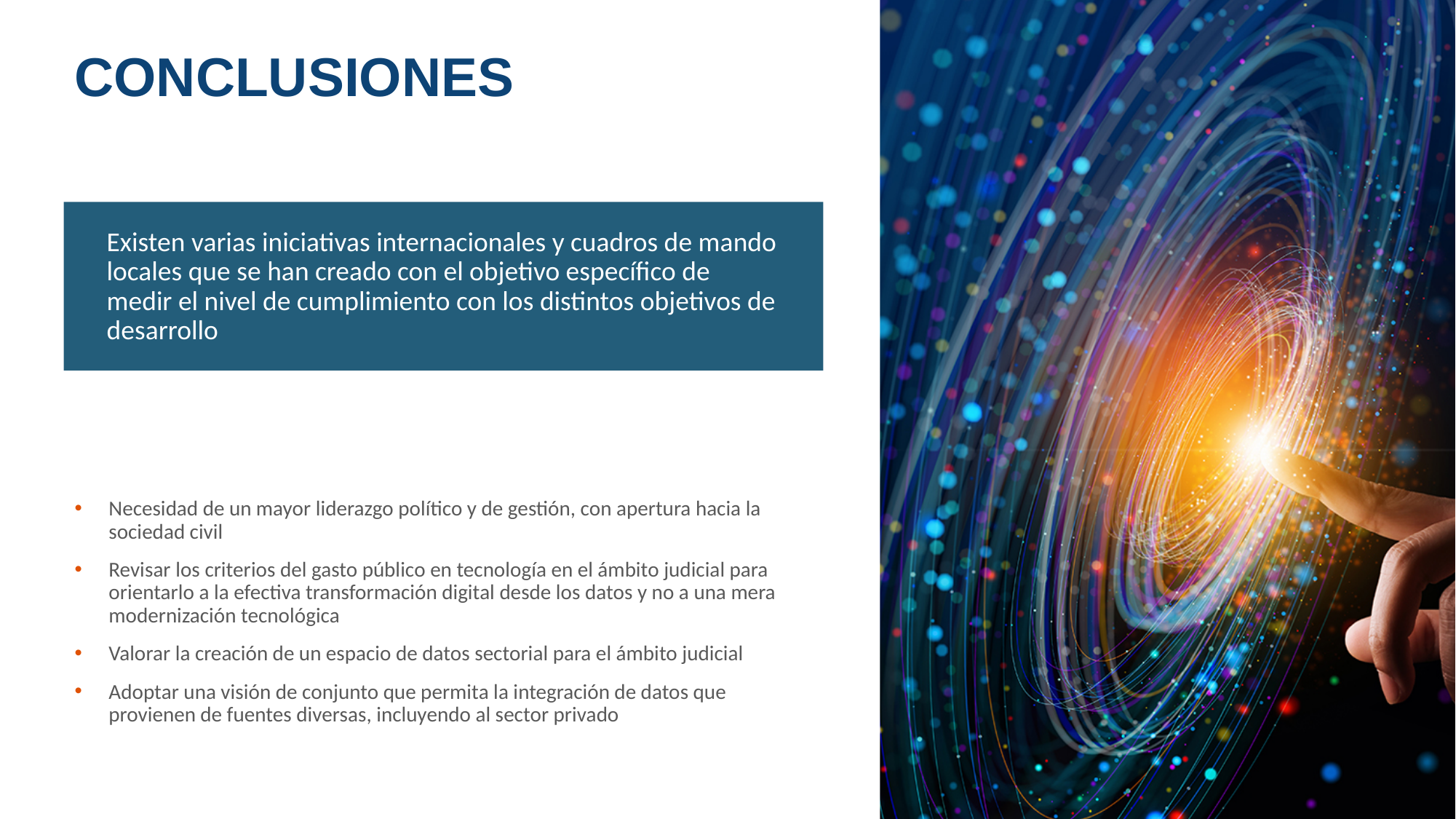

# CONCLUSIONES
Existen varias iniciativas internacionales y cuadros de mando locales que se han creado con el objetivo específico de medir el nivel de cumplimiento con los distintos objetivos de desarrollo

Necesidad de un mayor liderazgo político y de gestión, con apertura hacia la sociedad civil
Revisar los criterios del gasto público en tecnología en el ámbito judicial para orientarlo a la efectiva transformación digital desde los datos y no a una mera modernización tecnológica
Valorar la creación de un espacio de datos sectorial para el ámbito judicial
Adoptar una visión de conjunto que permita la integración de datos que provienen de fuentes diversas, incluyendo al sector privado